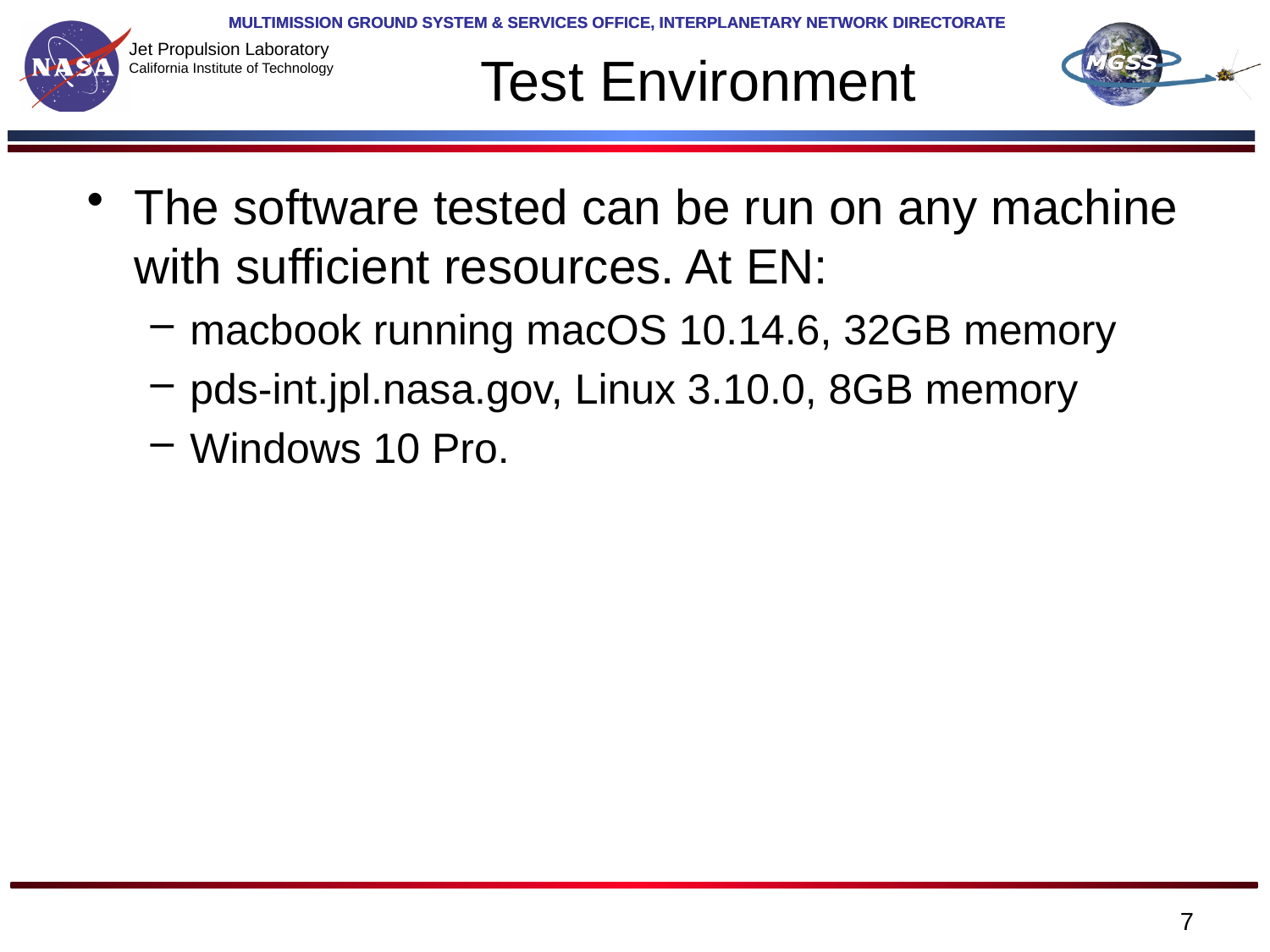

# Test Environment
The software tested can be run on any machine with sufficient resources. At EN:
macbook running macOS 10.14.6, 32GB memory
pds-int.jpl.nasa.gov, Linux 3.10.0, 8GB memory
Windows 10 Pro.
7